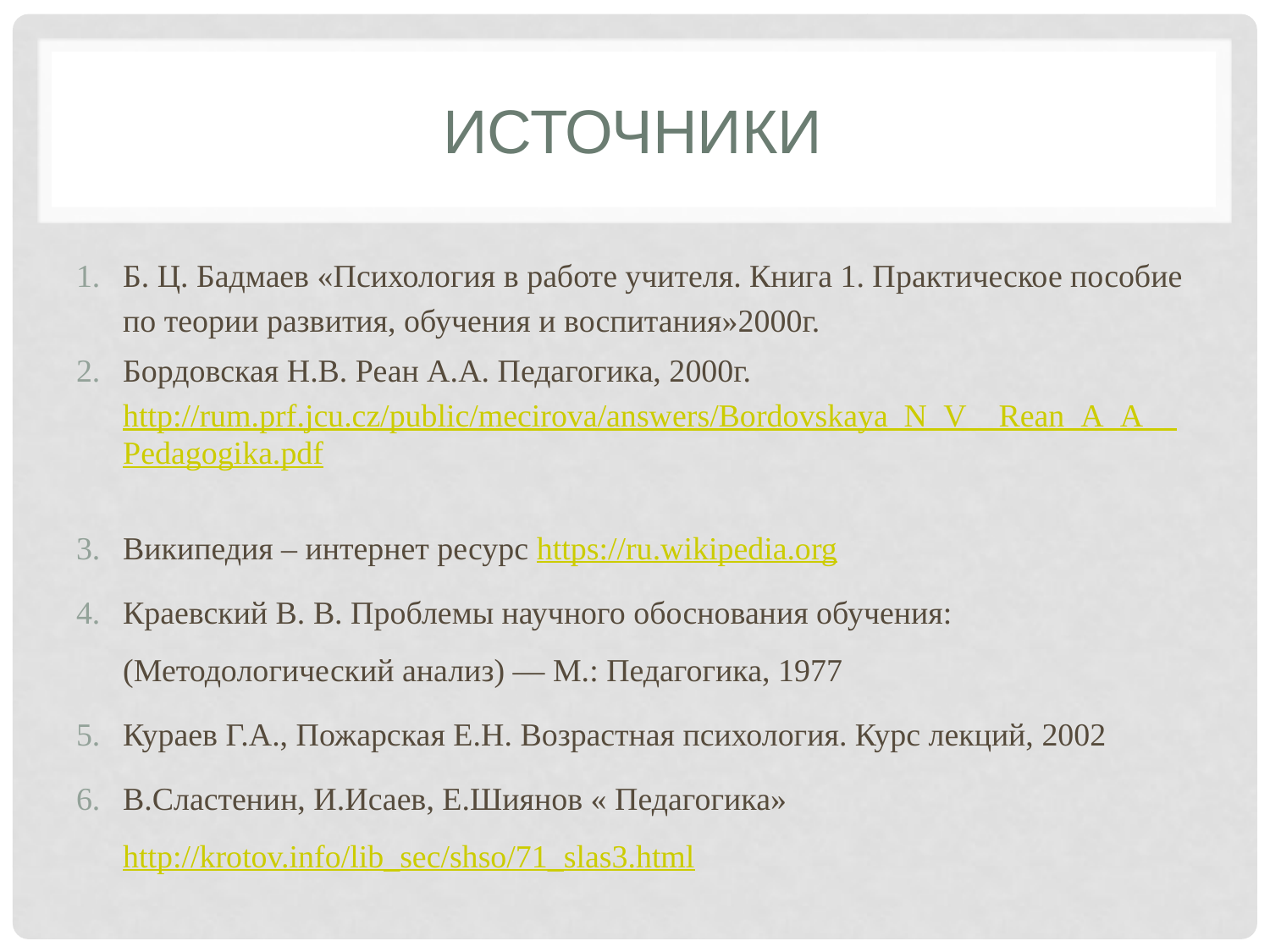

# источники
Б. Ц. Бадмаев «Психология в работе учителя. Книга 1. Практическое пособие по теории развития, обучения и воспитания»2000г.
Бордовская Н.В. Реан А.А. Педагогика, 2000г. http://rum.prf.jcu.cz/public/mecirova/answers/Bordovskaya_N_V__Rean_A_A__Pedagogika.pdf
Википедия – интернет ресурс https://ru.wikipedia.org
Краевский В. В. Проблемы научного обоснования обучения: (Методологический анализ) — М.: Педагогика, 1977
Кураев Г.А., Пожарская Е.Н. Возрастная психология. Курс лекций, 2002
В.Сластенин, И.Исаев, Е.Шиянов « Педагогика» http://krotov.info/lib_sec/shso/71_slas3.html